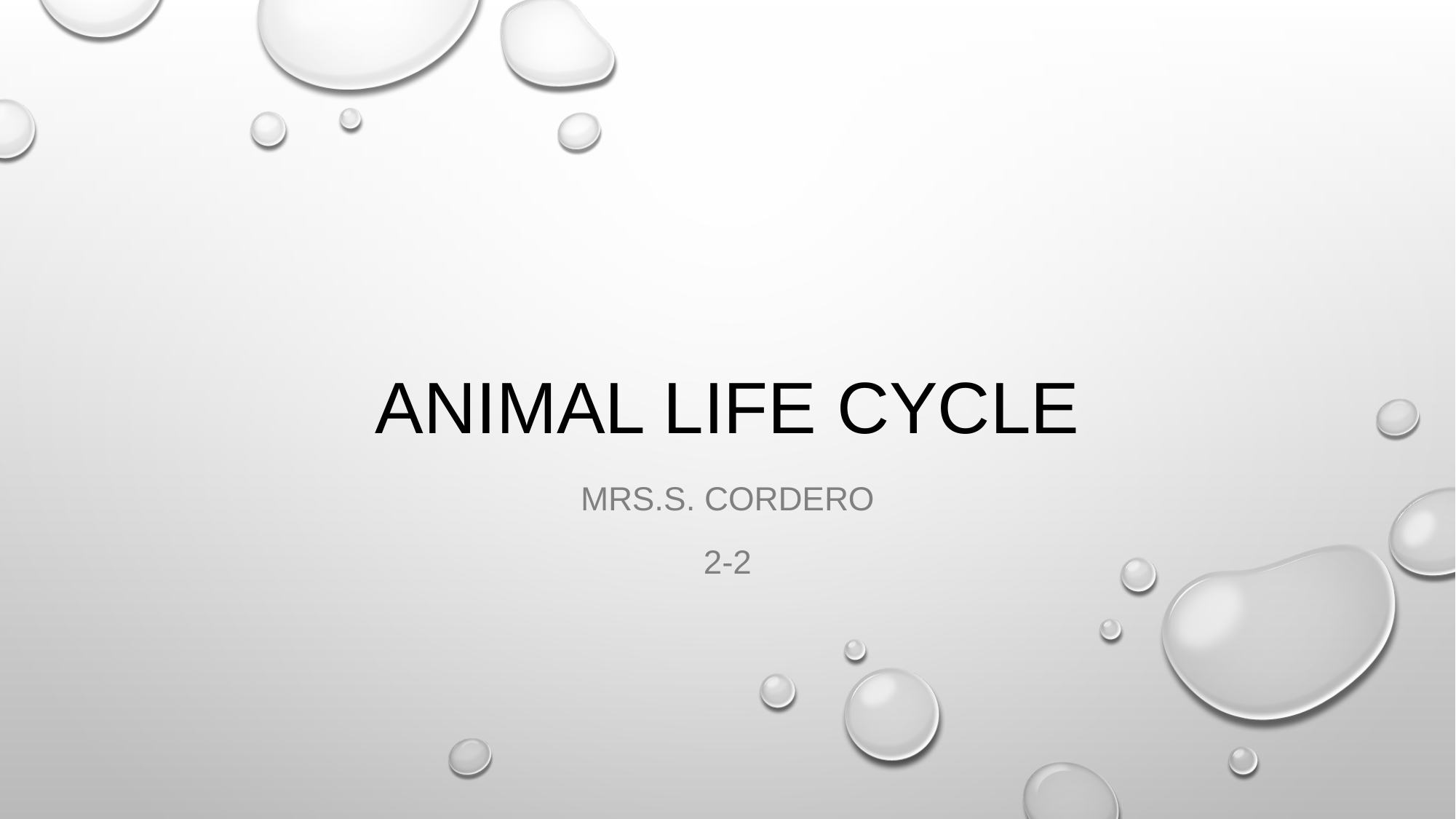

# Animal life cycle
Mrs.S. Cordero
2-2